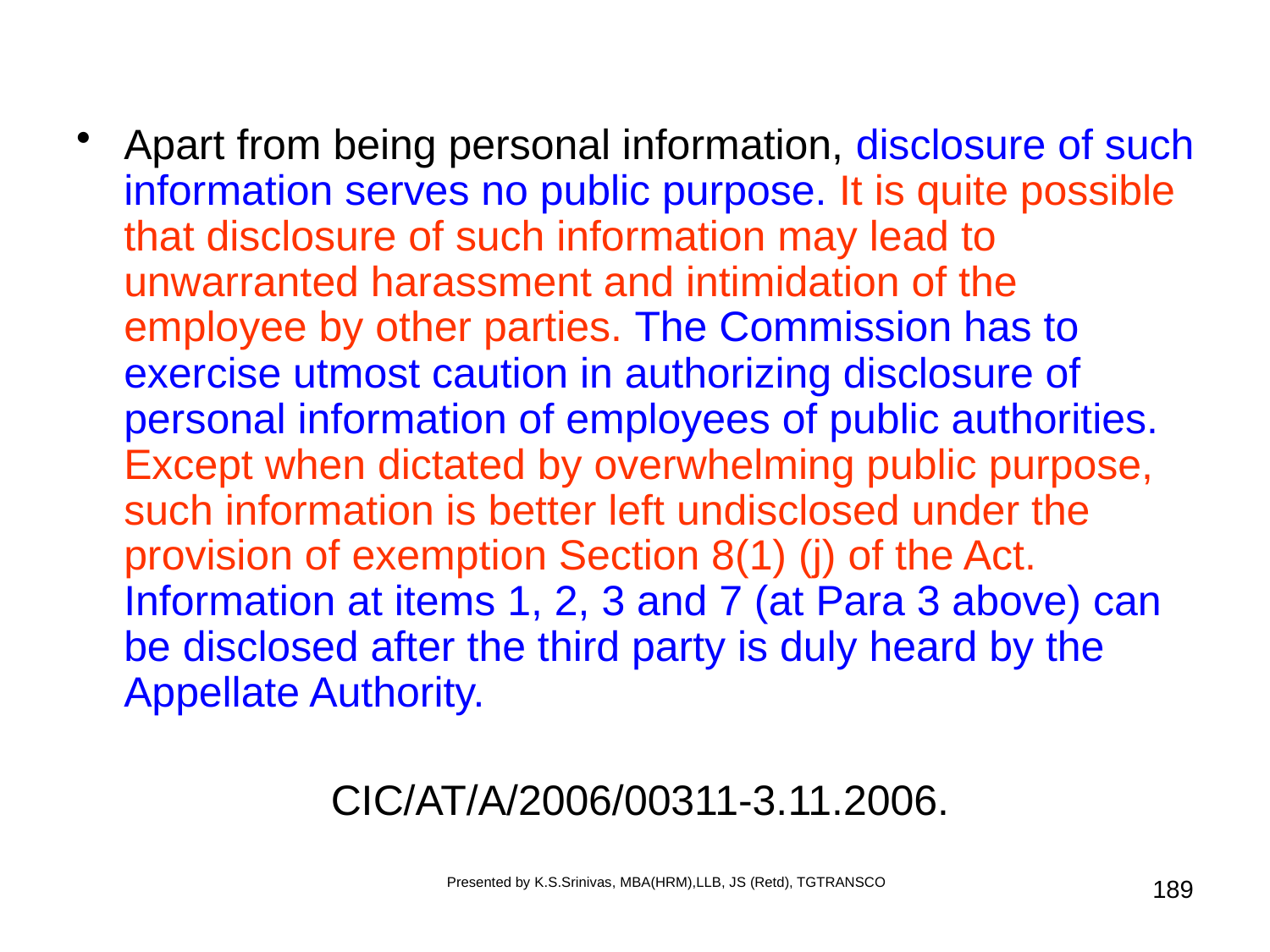

#
Apart from being personal information, disclosure of such information serves no public purpose. It is quite possible that disclosure of such information may lead to unwarranted harassment and intimidation of the employee by other parties. The Commission has to exercise utmost caution in authorizing disclosure of personal information of employees of public authorities. Except when dictated by overwhelming public purpose, such information is better left undisclosed under the provision of exemption Section 8(1) (j) of the Act. Information at items 1, 2, 3 and 7 (at Para 3 above) can be disclosed after the third party is duly heard by the Appellate Authority.

CIC/AT/A/2006/00311-3.11.2006.

Presented by K.S.Srinivas, MBA(HRM),LLB, JS (Retd), TGTRANSCO
189